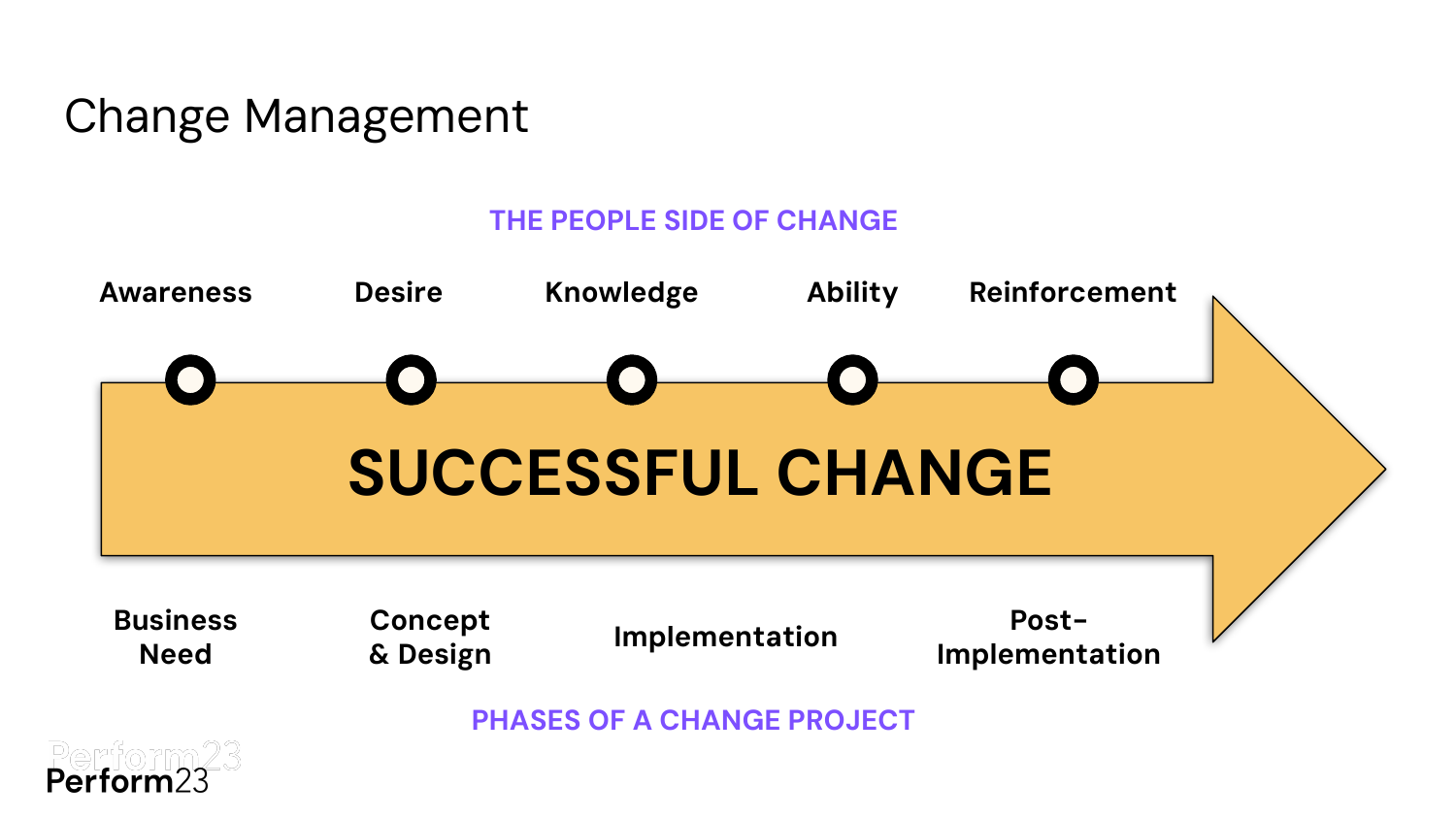

# Change Management
THE PEOPLE SIDE OF CHANGE
Awareness
Desire
Knowledge
Ability
Reinforcement
SUCCESSFUL CHANGE

Business Need
Concept & Design
Post-
Implementation
Implementation
PHASES OF A CHANGE PROJECT